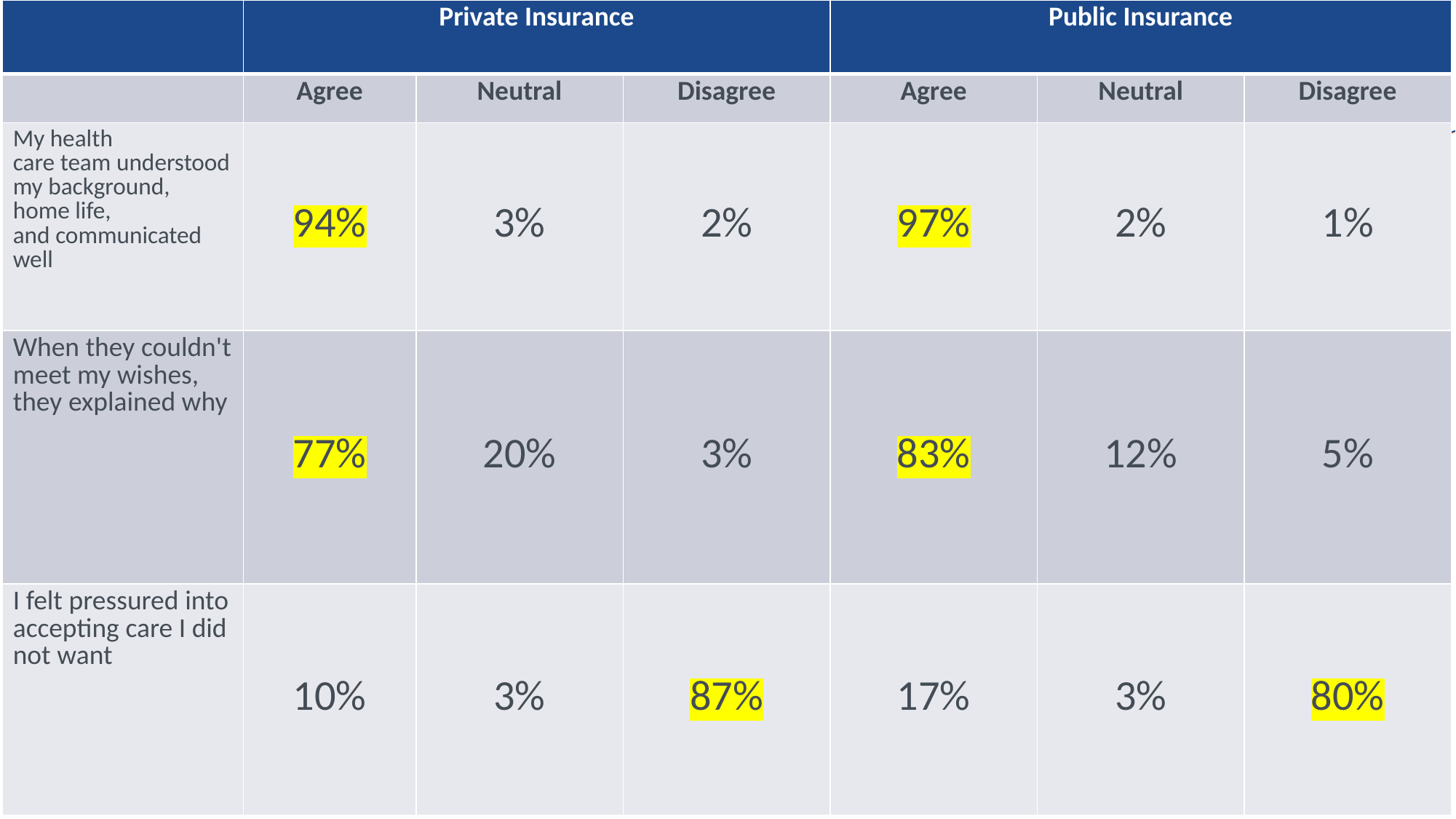

|  | Private Insurance |  |  | Public Insurance |  |  |
| --- | --- | --- | --- | --- | --- | --- |
|  | Agree | Neutral | Disagree | Agree | Neutral | Disagree |
| My health care team understood my background,  home life, and communicated  well | 94% | 3% | 2% | 97% | 2% | 1% |
| When they couldn't meet my wishes, they explained why | 77% | 20% | 3% | 83% | 12% | 5% |
| I felt pressured into accepting care I did not want | 10% | 3% | 87% | 17% | 3% | 80% |
Illinois Perinatal Quality Collaborative
36